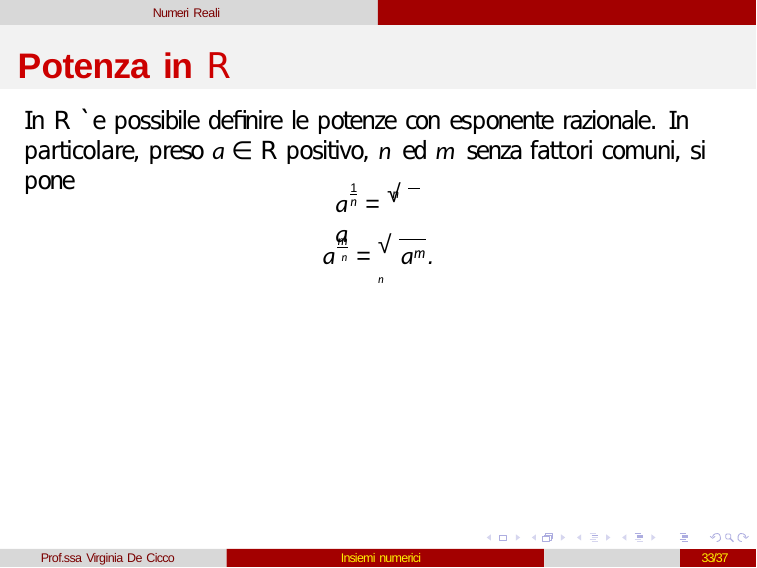

Numeri Reali

# Potenza in R
In R `e possibile definire le potenze con esponente razionale. In particolare, preso a ∈ R positivo, n  ed m  senza fattori comuni, si pone
√
1
n
a   =	a

n

√n
m
a n   =	am.

Prof.ssa Virginia De Cicco
Insiemi numerici
33/37